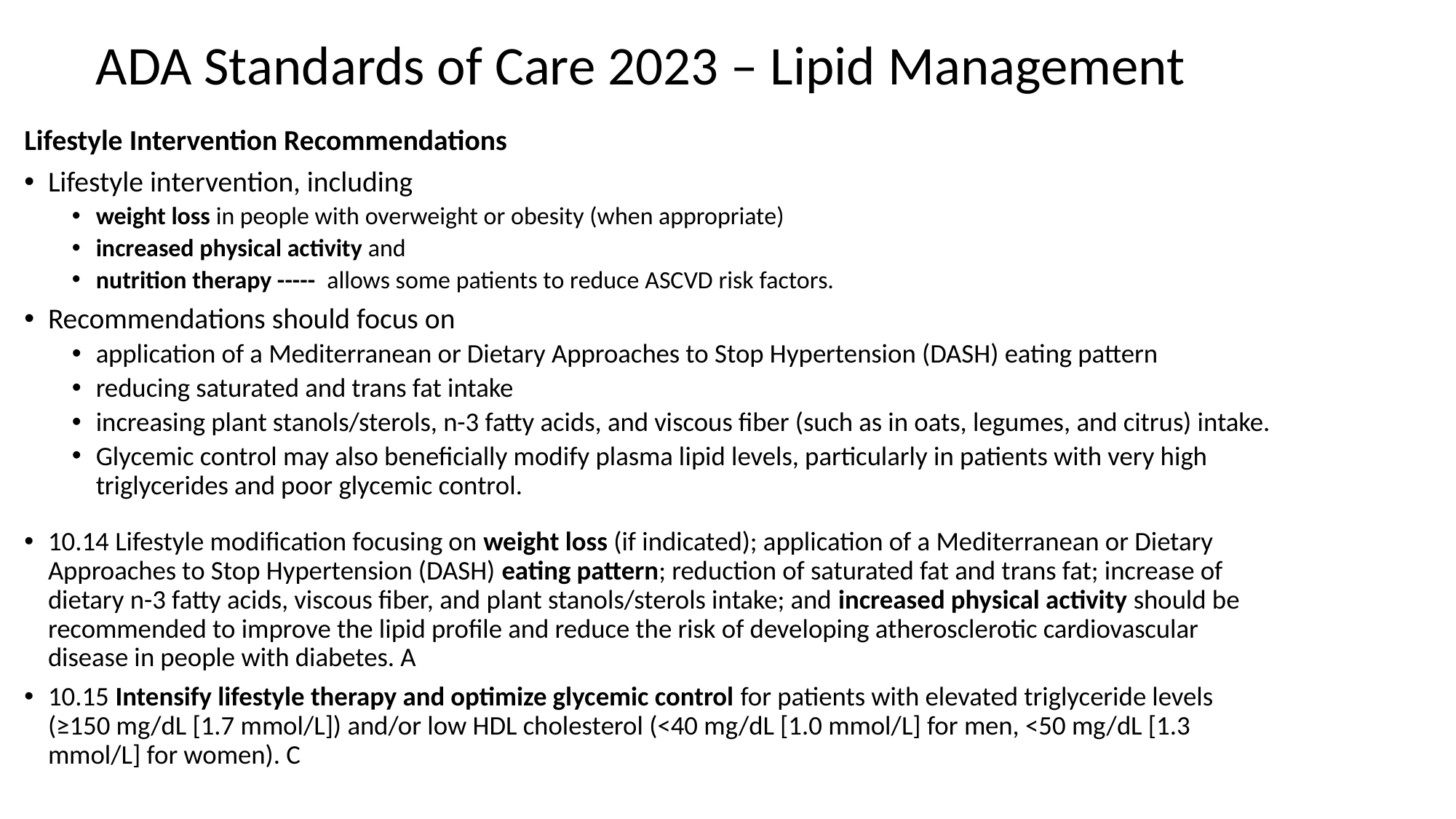

# ADA Standards of Care 2023 – Lipid Management
Lifestyle Intervention Recommendations
Lifestyle intervention, including
weight loss in people with overweight or obesity (when appropriate)
increased physical activity and
nutrition therapy -----  allows some patients to reduce ASCVD risk factors.
Recommendations should focus on
application of a Mediterranean or Dietary Approaches to Stop Hypertension (DASH) eating pattern
reducing saturated and trans fat intake
increasing plant stanols/sterols, n-3 fatty acids, and viscous fiber (such as in oats, legumes, and citrus) intake.
Glycemic control may also beneficially modify plasma lipid levels, particularly in patients with very high triglycerides and poor glycemic control.

10.14 Lifestyle modification focusing on weight loss (if indicated); application of a Mediterranean or Dietary Approaches to Stop Hypertension (DASH) eating pattern; reduction of saturated fat and trans fat; increase of dietary n-3 fatty acids, viscous fiber, and plant stanols/sterols intake; and increased physical activity should be recommended to improve the lipid profile and reduce the risk of developing atherosclerotic cardiovascular disease in people with diabetes. A
10.15 Intensify lifestyle therapy and optimize glycemic control for patients with elevated triglyceride levels (≥150 mg/dL [1.7 mmol/L]) and/or low HDL cholesterol (<40 mg/dL [1.0 mmol/L] for men, <50 mg/dL [1.3 mmol/L] for women). C